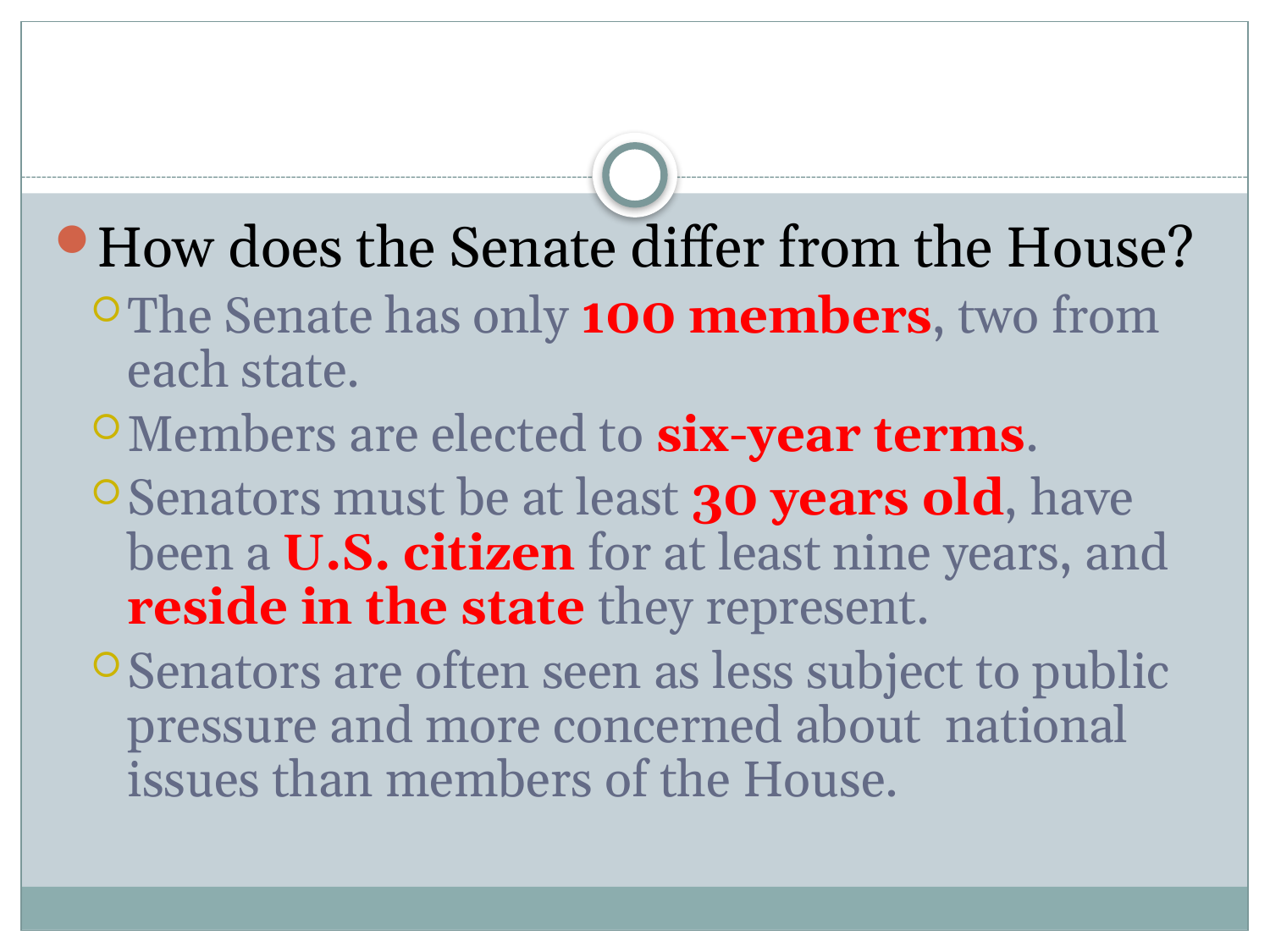

#
How does the Senate differ from the House?
The Senate has only 100 members, two from each state.
Members are elected to six-year terms.
Senators must be at least 30 years old, have been a U.S. citizen for at least nine years, and reside in the state they represent.
Senators are often seen as less subject to public pressure and more concerned about  national issues than members of the House.